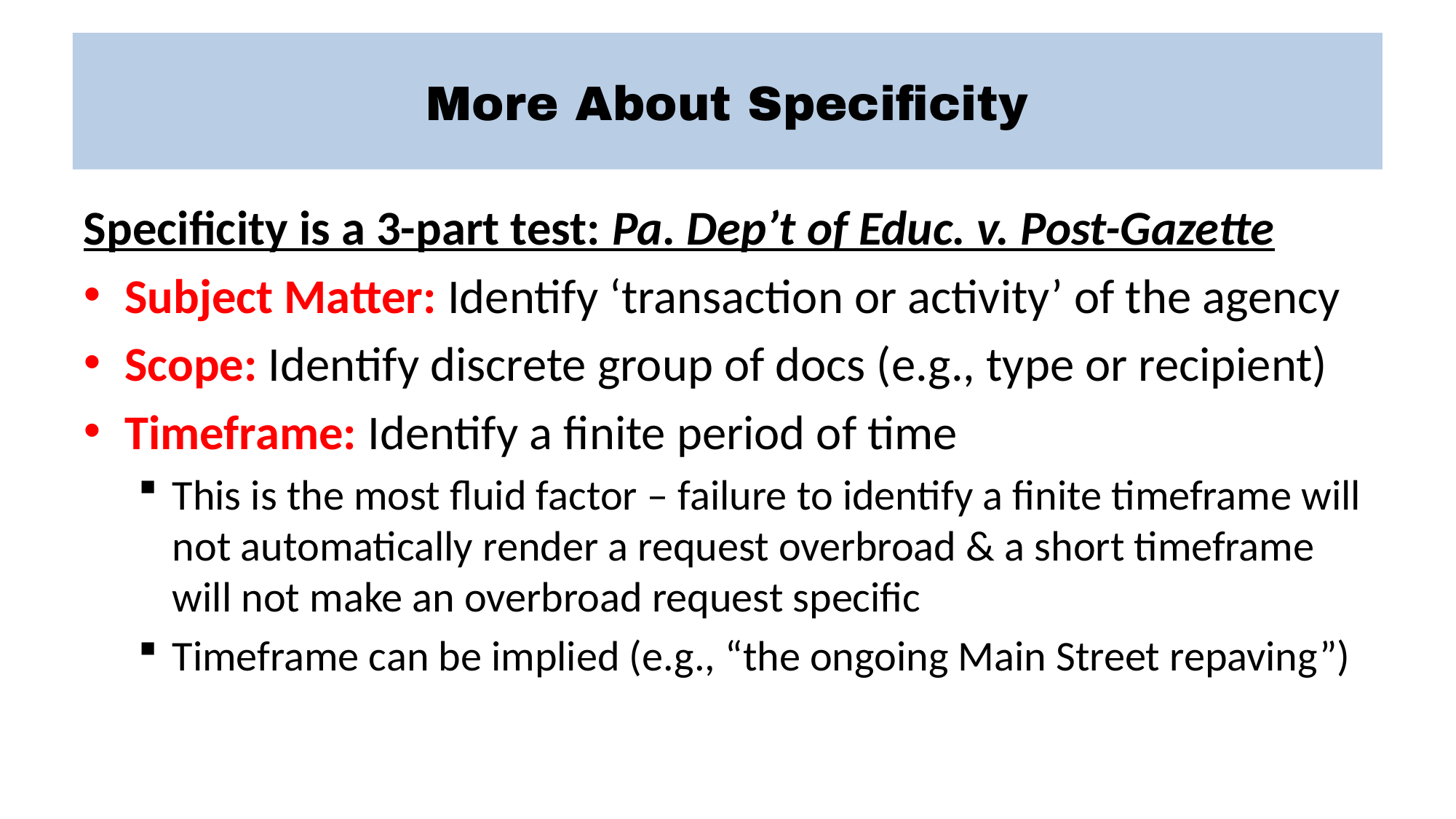

# More About Specificity
Specificity is a 3-part test: Pa. Dep’t of Educ. v. Post-Gazette
Subject Matter: Identify ‘transaction or activity’ of the agency
Scope: Identify discrete group of docs (e.g., type or recipient)
Timeframe: Identify a finite period of time
This is the most fluid factor – failure to identify a finite timeframe will not automatically render a request overbroad & a short timeframe will not make an overbroad request specific
Timeframe can be implied (e.g., “the ongoing Main Street repaving”)